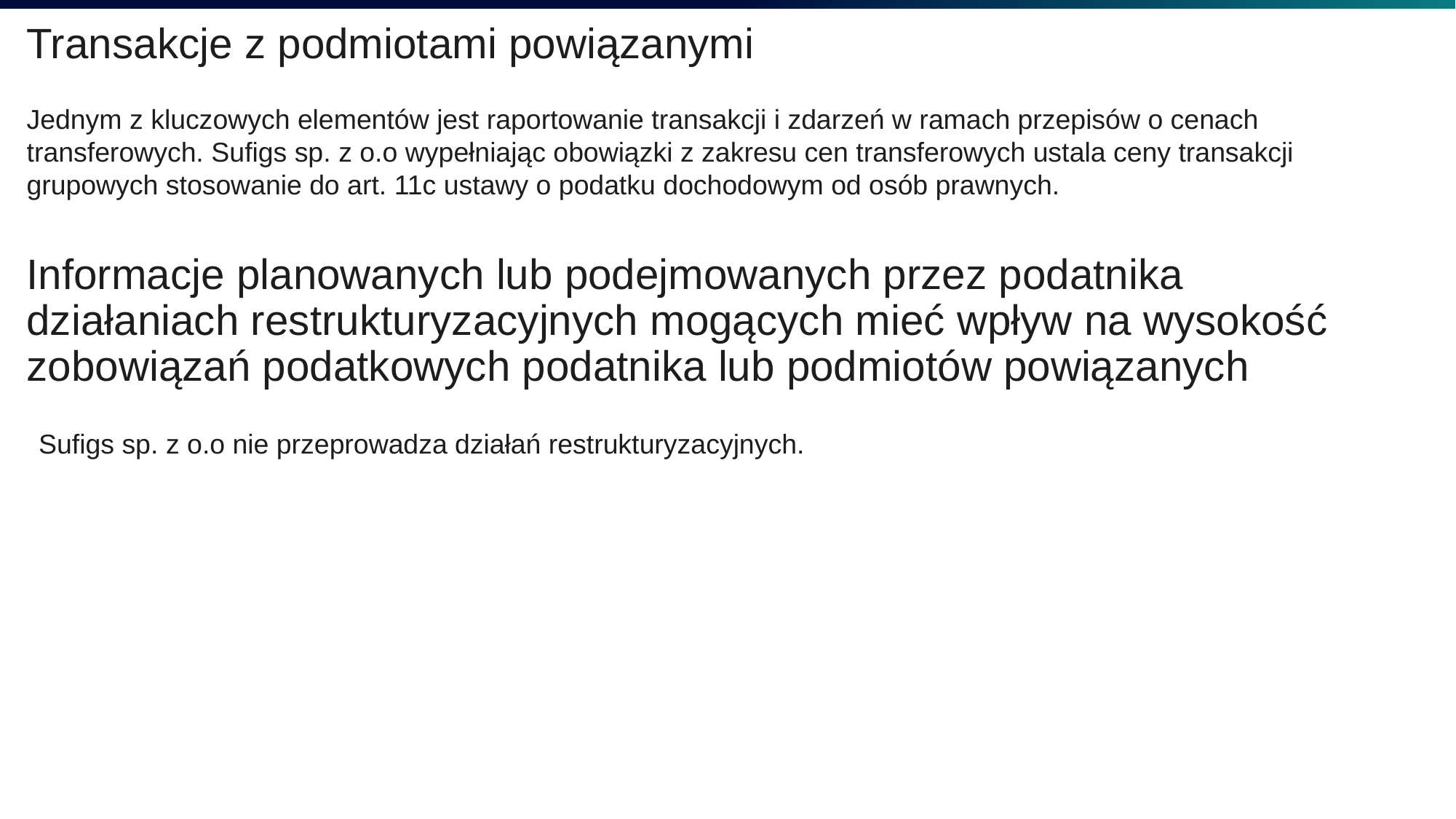

Transakcje z podmiotami powiązanymi

Jednym z kluczowych elementów jest raportowanie transakcji i zdarzeń w ramach przepisów o cenach transferowych. Sufigs sp. z o.o wypełniając obowiązki z zakresu cen transferowych ustala ceny transakcji grupowych stosowanie do art. 11c ustawy o podatku dochodowym od osób prawnych.
Informacje planowanych lub podejmowanych przez podatnika działaniach restrukturyzacyjnych mogących mieć wpływ na wysokość zobowiązań podatkowych podatnika lub podmiotów powiązanych
Sufigs sp. z o.o nie przeprowadza działań restrukturyzacyjnych.